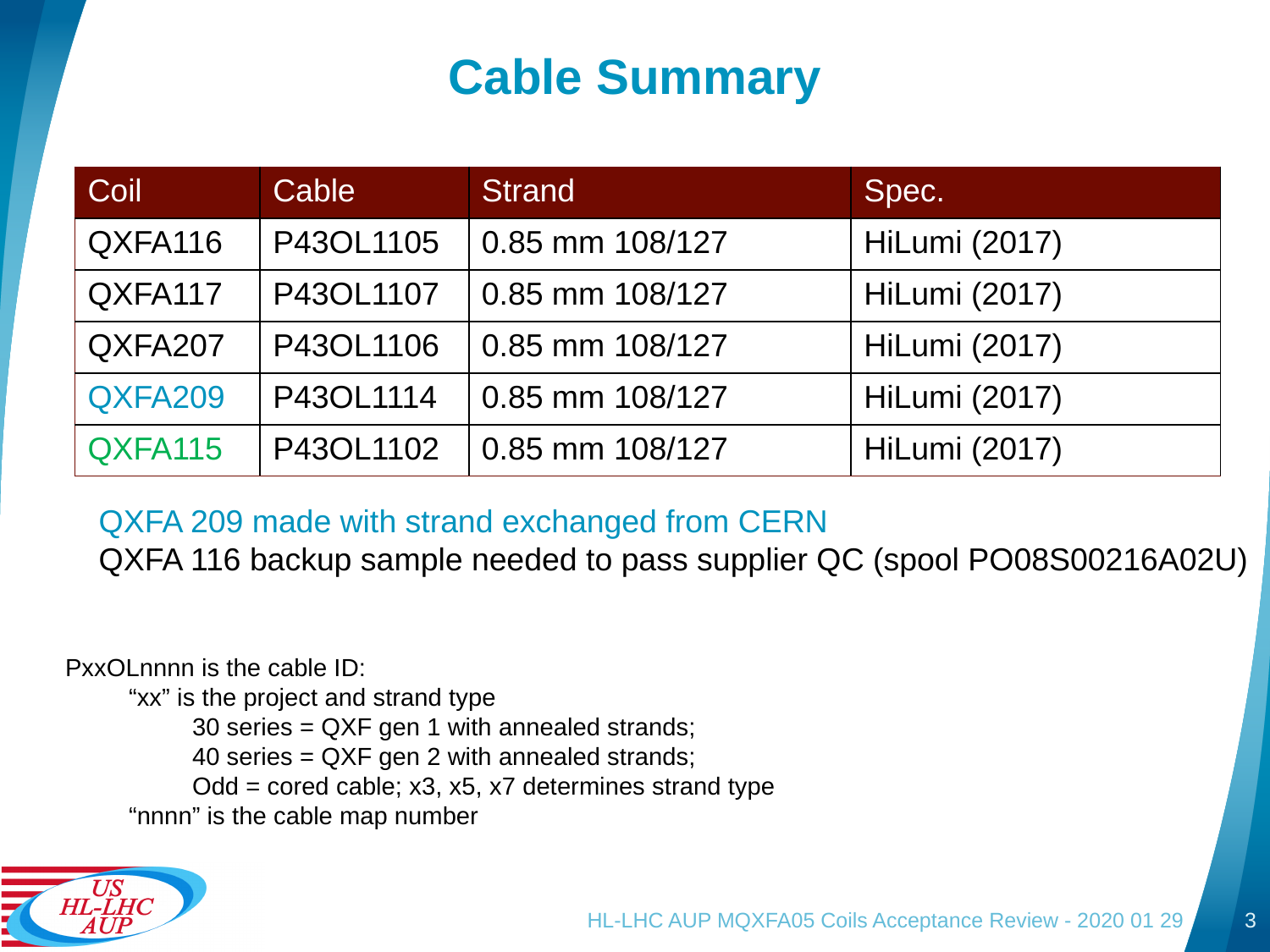

# Cable Summary
| Coil | Cable | Strand | Spec. |
| --- | --- | --- | --- |
| QXFA116 | P43OL1105 | 0.85 mm 108/127 | HiLumi (2017) |
| QXFA117 | P43OL1107 | 0.85 mm 108/127 | HiLumi (2017) |
| QXFA207 | P43OL1106 | 0.85 mm 108/127 | HiLumi (2017) |
| QXFA209 | P43OL1114 | 0.85 mm 108/127 | HiLumi (2017) |
| QXFA115 | P43OL1102 | 0.85 mm 108/127 | HiLumi (2017) |
QXFA 209 made with strand exchanged from CERN
QXFA 116 backup sample needed to pass supplier QC (spool PO08S00216A02U)

PxxOLnnnn is the cable ID:
“xx” is the project and strand type
30 series = QXF gen 1 with annealed strands;
40 series = QXF gen 2 with annealed strands;
Odd = cored cable; x3, x5, x7 determines strand type
“nnnn” is the cable map number
HL-LHC AUP MQXFA05 Coils Acceptance Review - 2020 01 29
3